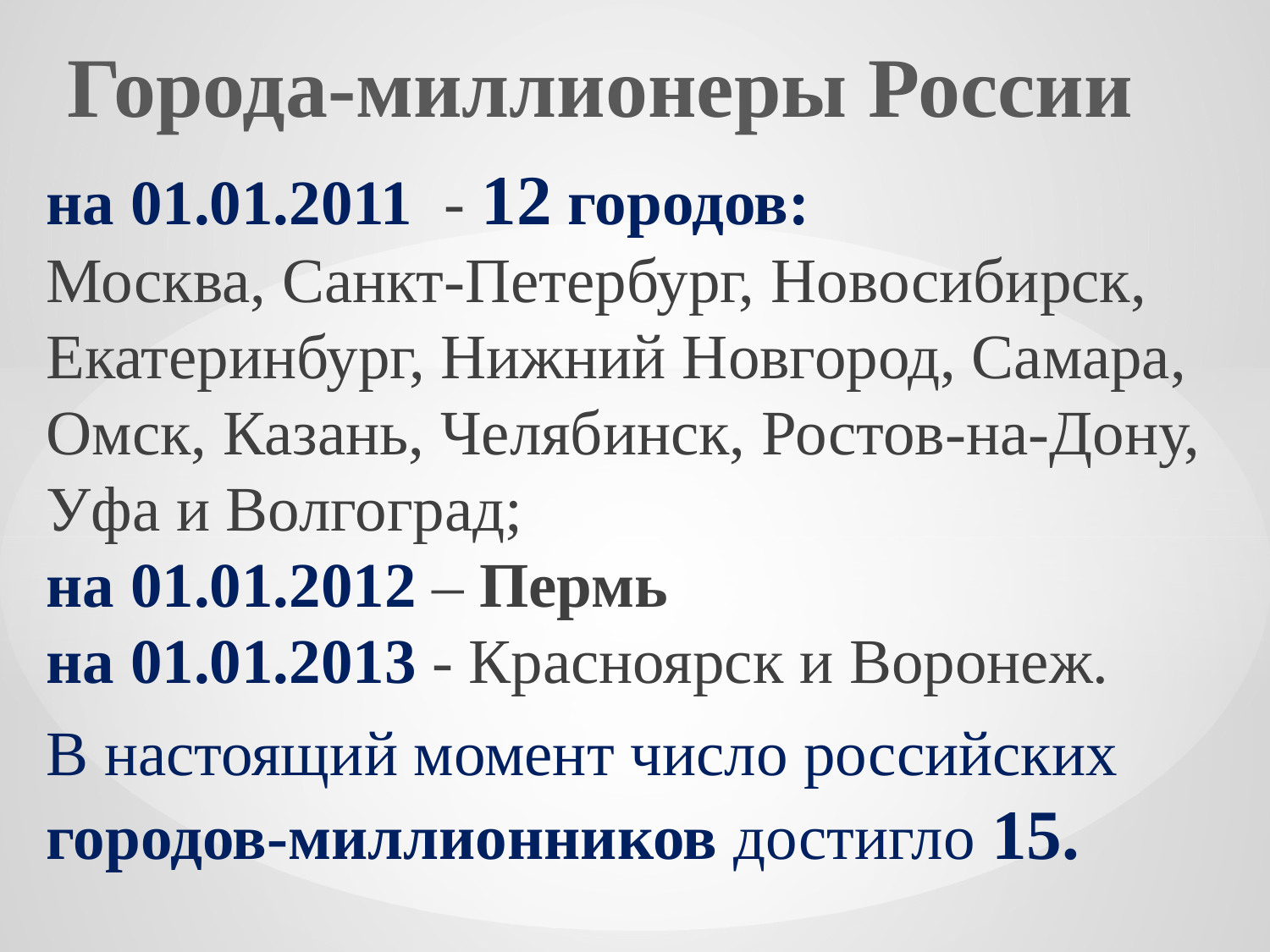

Города-миллионеры России
на 01.01.2011  - 12 городов:
Москва, Санкт-Петербург, Новосибирск, Екатеринбург, Нижний Новгород, Самара, Омск, Казань, Челябинск, Ростов-на-Дону, Уфа и Волгоград;
на 01.01.2012 – Пермь
на 01.01.2013 - Красноярск и Воронеж.

В настоящий момент число российских городов-миллионников достигло 15.